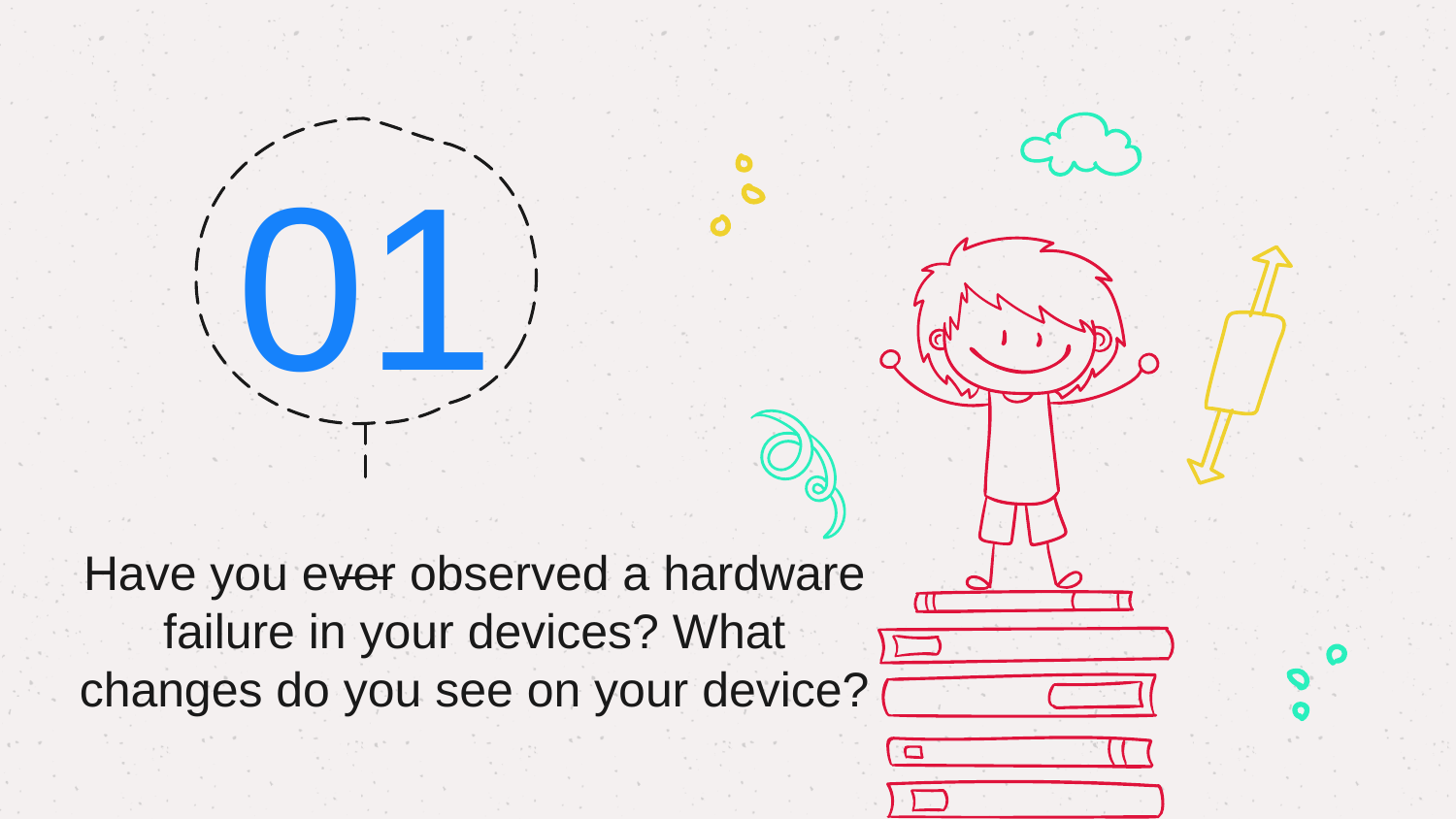

01
# Have you ever observed a hardware failure in your devices? What changes do you see on your device?